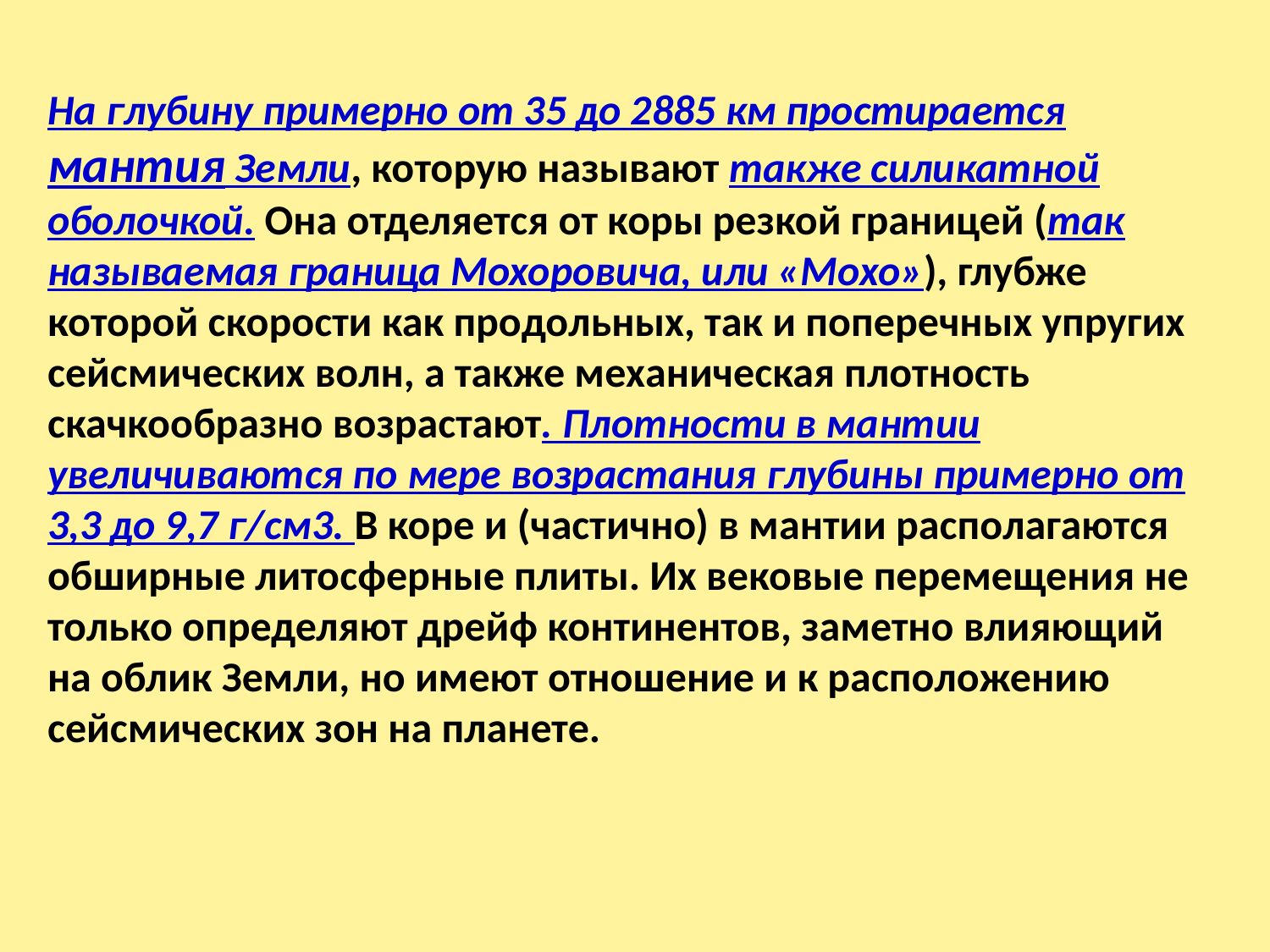

На глубину примерно от 35 до 2885 км простирается мантия Земли, которую называют также силикатной оболочкой. Она отделяется от коры резкой границей (так называемая граница Мохоровича, или «Мохо»), глубже которой скорости как продольных, так и поперечных упругих сейсмических волн, а также механическая плотность скачкообразно возрастают. Плотности в мантии увеличиваются по мере возрастания глубины примерно от 3,3 до 9,7 г/см3. В коре и (частично) в мантии располагаются обширные литосферные плиты. Их вековые перемещения не только определяют дрейф континентов, заметно влияющий на облик Земли, но имеют отношение и к расположению сейсмических зон на планете.